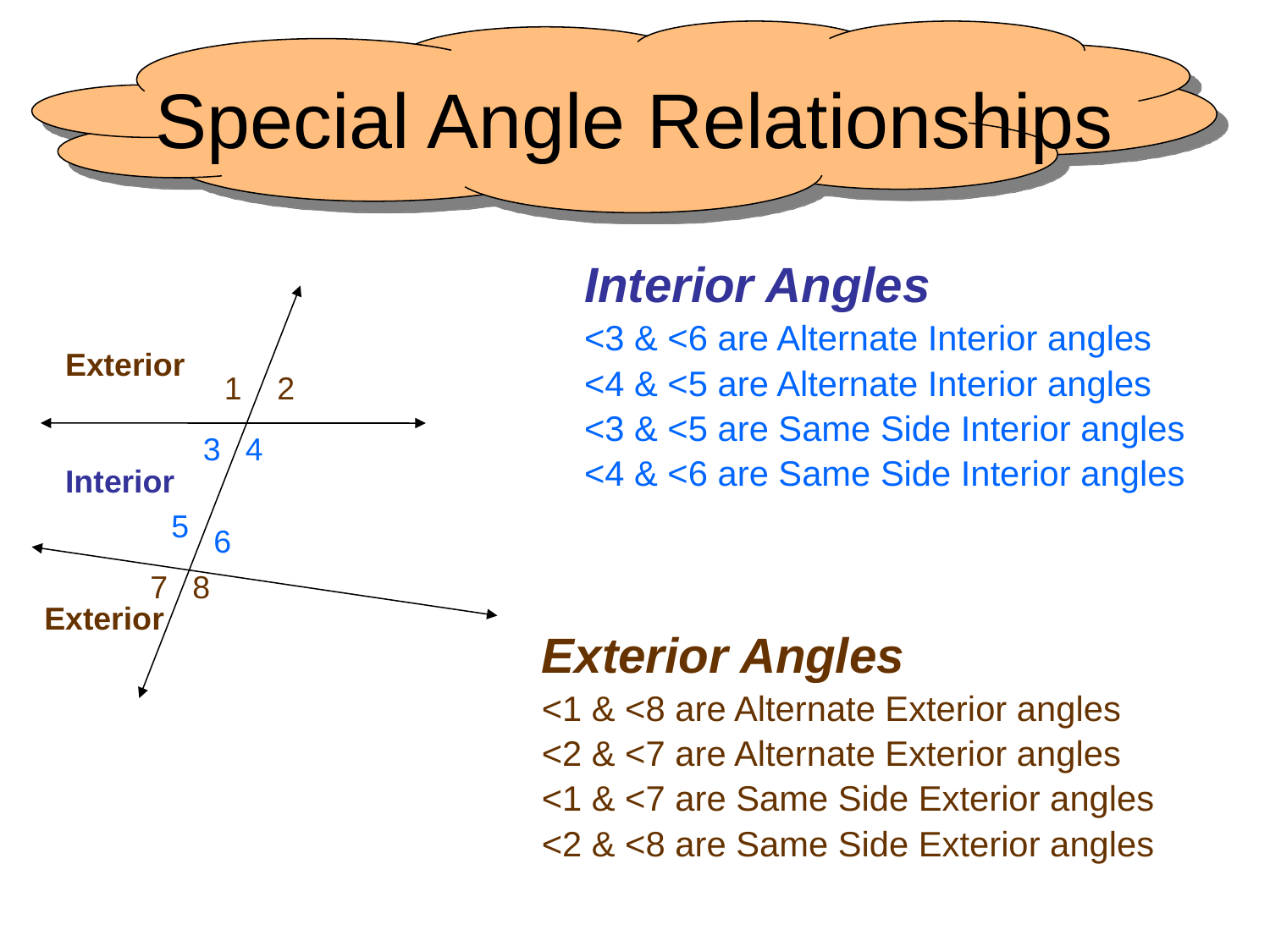

# Special Angle Relationships
Interior Angles
<3 & <6 are Alternate Interior angles
<4 & <5 are Alternate Interior angles
<3 & <5 are Same Side Interior angles
<4 & <6 are Same Side Interior angles

1
2
3
4
5
6
7
8
Exterior
Interior
Exterior
Exterior Angles
<1 & <8 are Alternate Exterior angles
<2 & <7 are Alternate Exterior angles
<1 & <7 are Same Side Exterior angles
<2 & <8 are Same Side Exterior angles